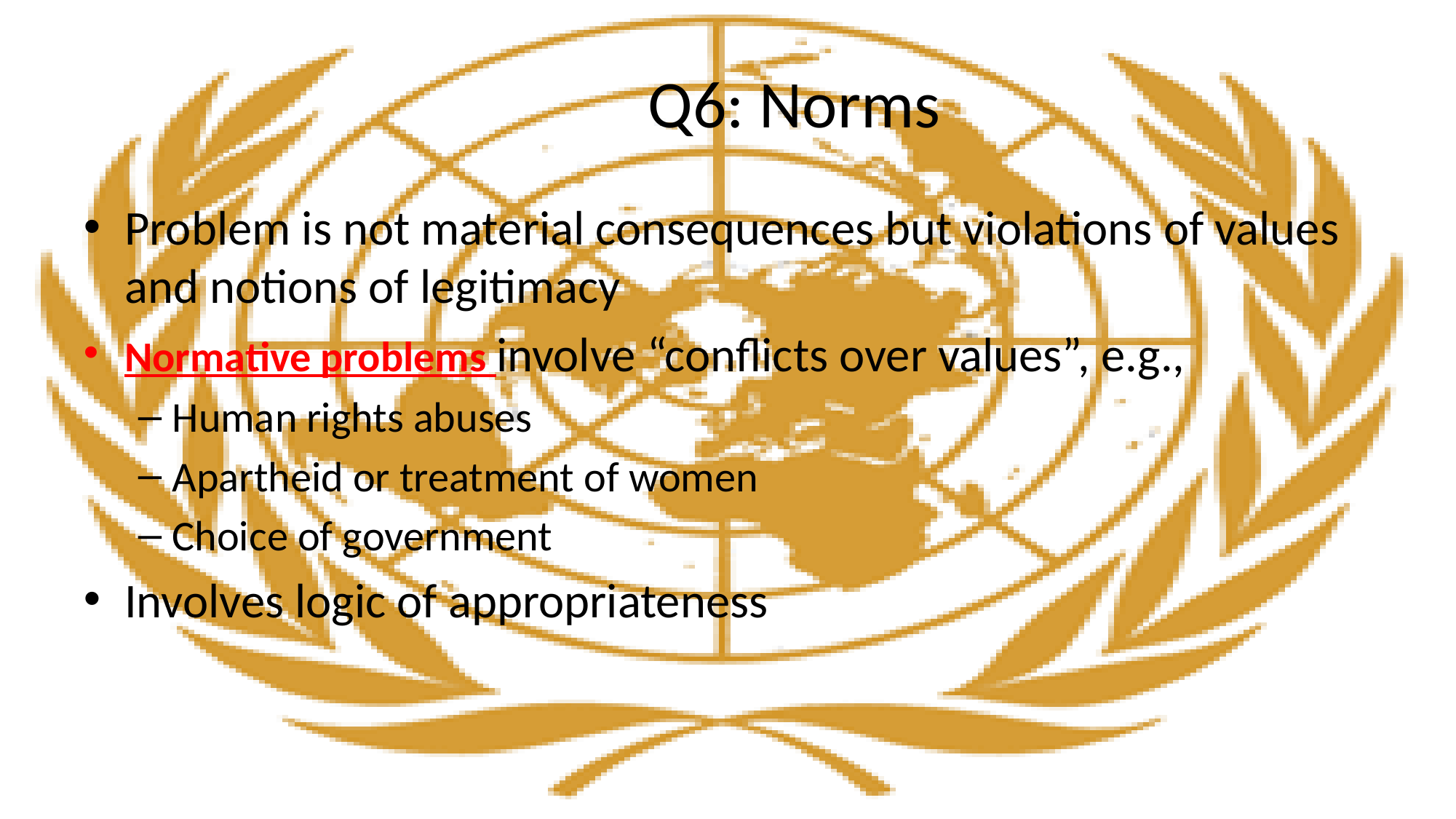

# Q6: Norms
Problem is not material consequences but violations of values and notions of legitimacy
Normative problems involve “conflicts over values”, e.g.,
Human rights abuses
Apartheid or treatment of women
Choice of government
Involves logic of appropriateness